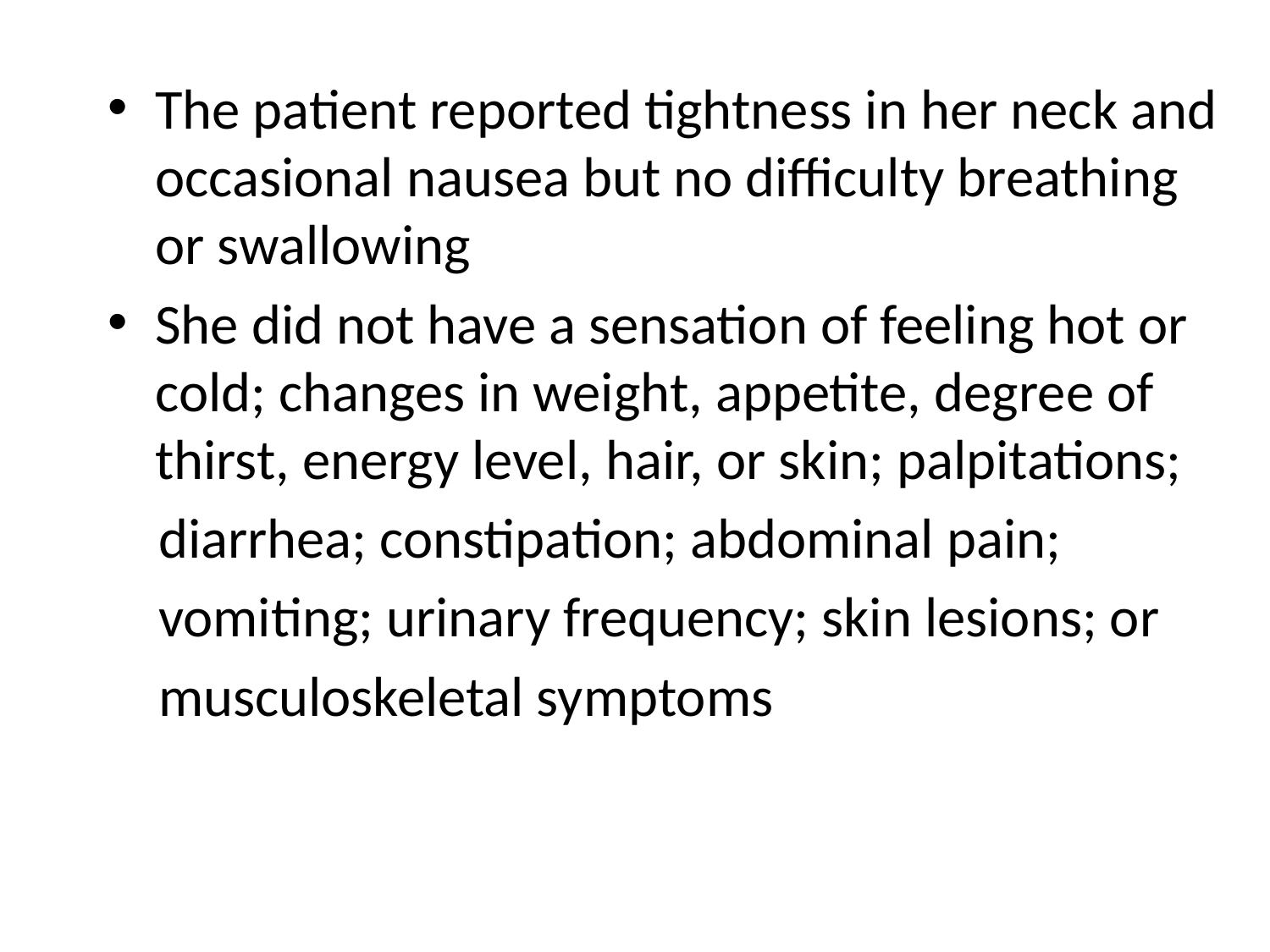

The patient reported tightness in her neck and occasional nausea but no difficulty breathing or swallowing
She did not have a sensation of feeling hot or cold; changes in weight, appetite, degree of thirst, energy level, hair, or skin; palpitations;
    diarrhea; constipation; abdominal pain;
    vomiting; urinary frequency; skin lesions; or
    musculoskeletal symptoms